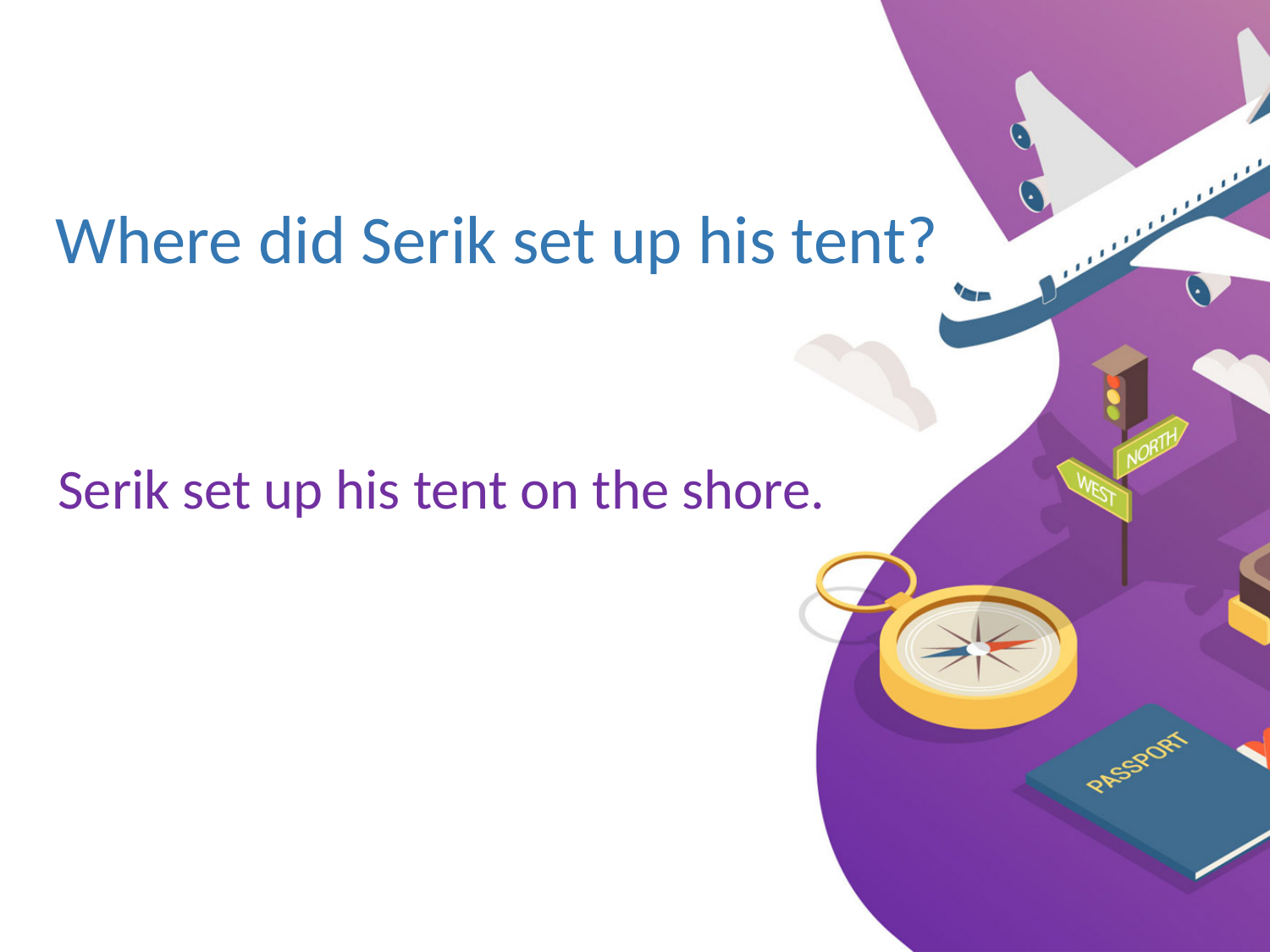

# Where did Serik set up his tent?
Serik set up his tent on the shore.